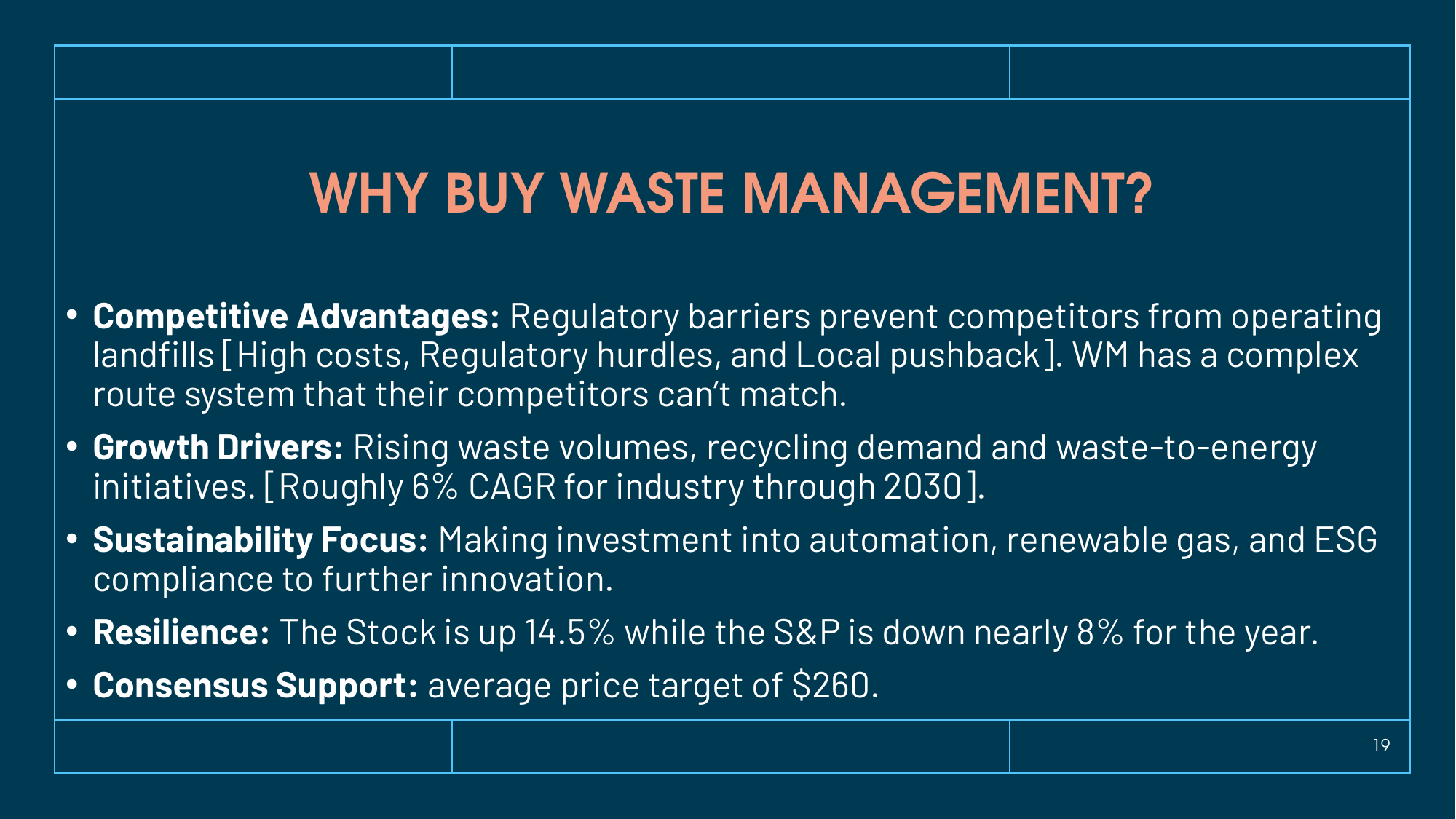

# Why Buy Waste Management?
Competitive Advantages: Regulatory barriers prevent competitors from operating landfills [High costs, Regulatory hurdles, and Local pushback]. WM has a complex route system that their competitors can’t match.
Growth Drivers: Rising waste volumes, recycling demand and waste-to-energy initiatives. [Roughly 6% CAGR for industry through 2030].
Sustainability Focus: Making investment into automation, renewable gas, and ESG compliance to further innovation.
Resilience: The Stock is up 14.5% while the S&P is down nearly 8% for the year.
Consensus Support: average price target of $260.

19